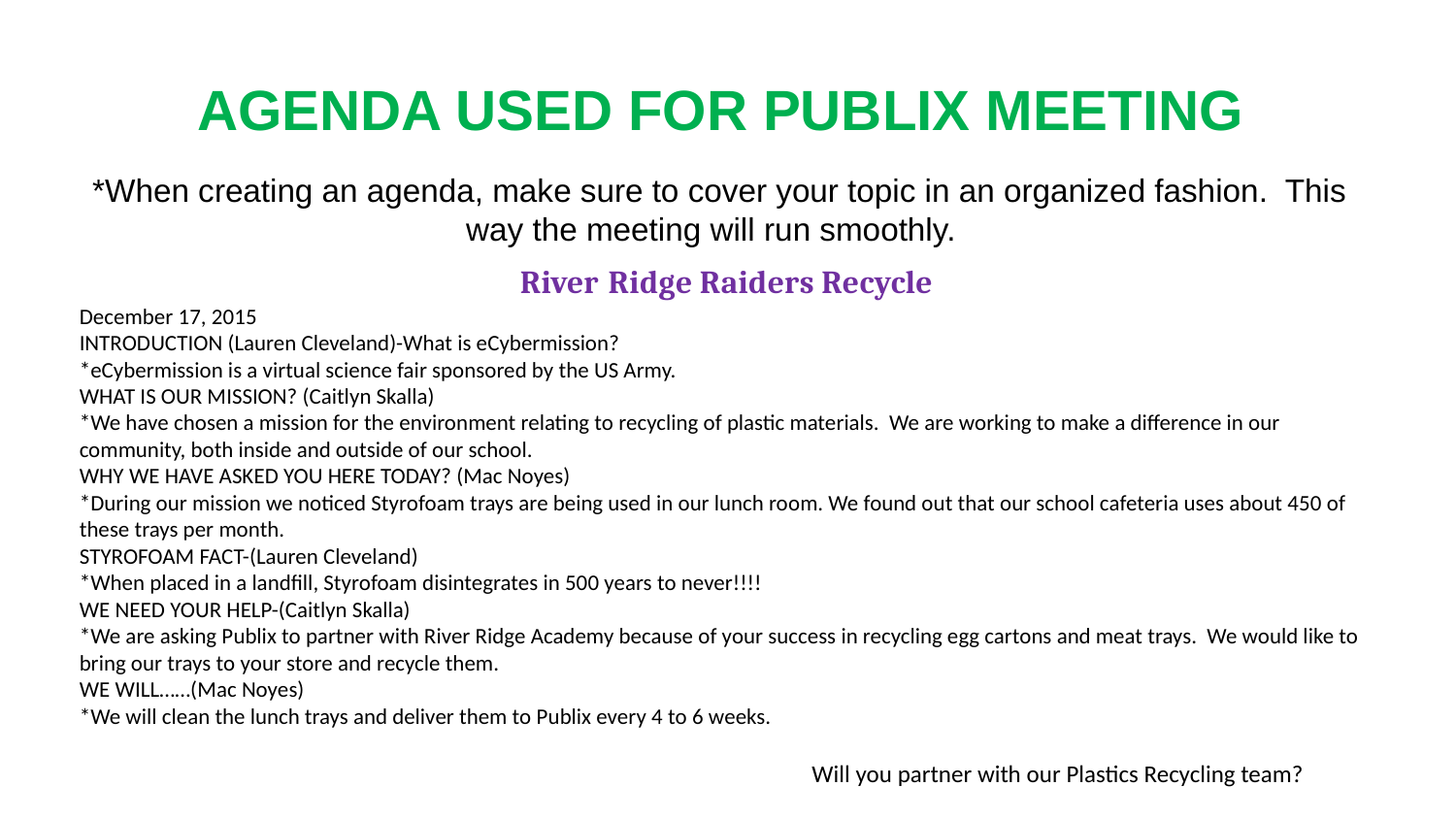

# AGENDA USED FOR PUBLIX MEETING
*When creating an agenda, make sure to cover your topic in an organized fashion.  This way the meeting will run smoothly.
River Ridge Raiders Recycle
December 17, 2015
INTRODUCTION (Lauren Cleveland)-What is eCybermission?
*eCybermission is a virtual science fair sponsored by the US Army.
WHAT IS OUR MISSION? (Caitlyn Skalla)
*We have chosen a mission for the environment relating to recycling of plastic materials.  We are working to make a difference in our community, both inside and outside of our school.
WHY WE HAVE ASKED YOU HERE TODAY? (Mac Noyes)
*During our mission we noticed Styrofoam trays are being used in our lunch room. We found out that our school cafeteria uses about 450 of these trays per month.
STYROFOAM FACT-(Lauren Cleveland)
*When placed in a landfill, Styrofoam disintegrates in 500 years to never!!!!
WE NEED YOUR HELP-(Caitlyn Skalla)
*We are asking Publix to partner with River Ridge Academy because of your success in recycling egg cartons and meat trays.  We would like to bring our trays to your store and recycle them.
WE WILL……(Mac Noyes)
*We will clean the lunch trays and deliver them to Publix every 4 to 6 weeks.
Will you partner with our Plastics Recycling team?